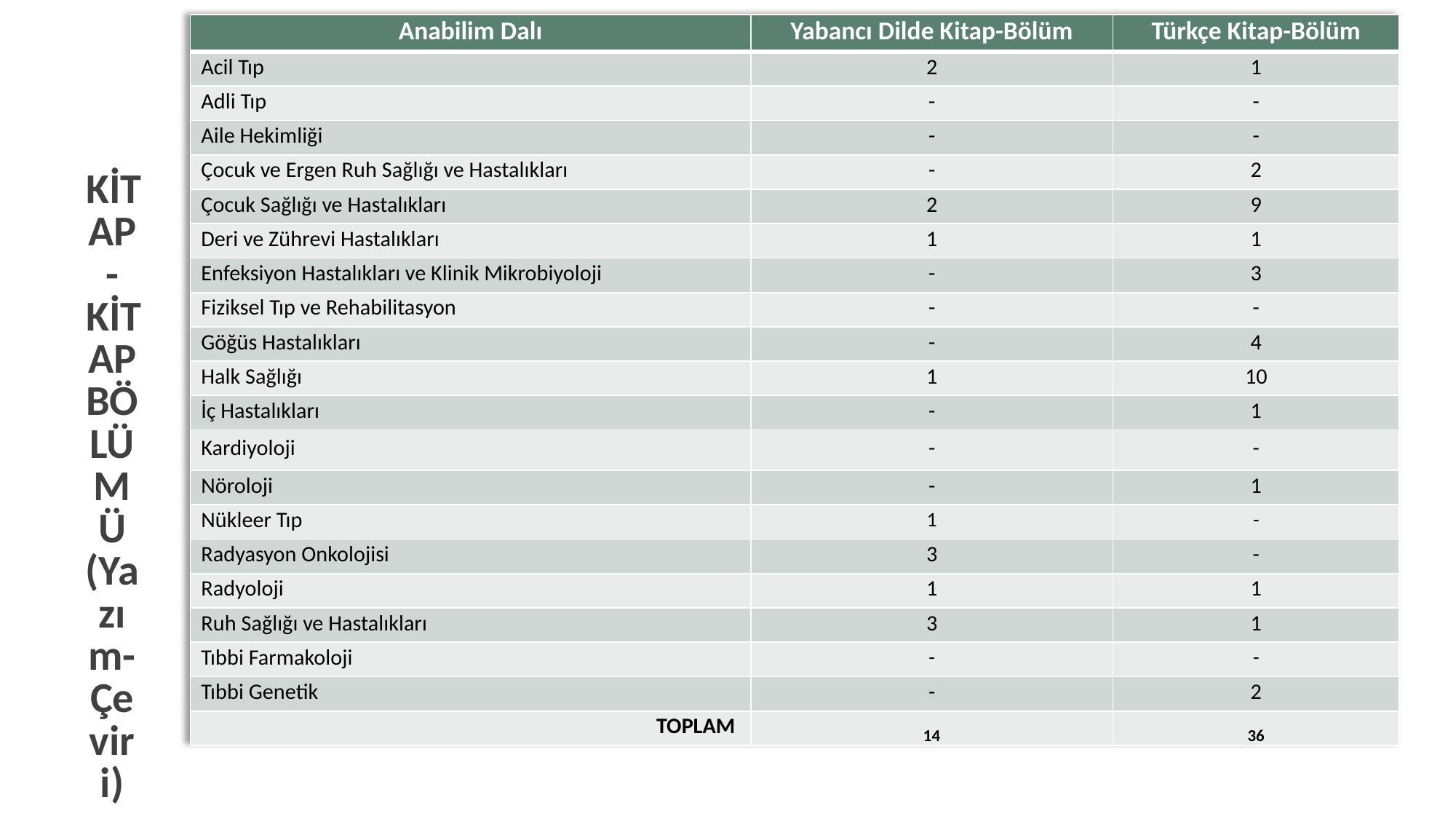

# KİTAP-Kitap bölümü (Yazım-Çeviri)
| Anabilim Dalı | Yabancı Dilde Kitap-Bölüm | Türkçe Kitap-Bölüm |
| --- | --- | --- |
| Acil Tıp | 2 | 1 |
| Adli Tıp | - | - |
| Aile Hekimliği | - | - |
| Çocuk ve Ergen Ruh Sağlığı ve Hastalıkları | - | 2 |
| Çocuk Sağlığı ve Hastalıkları | 2 | 9 |
| Deri ve Zührevi Hastalıkları | 1 | 1 |
| Enfeksiyon Hastalıkları ve Klinik Mikrobiyoloji | - | 3 |
| Fiziksel Tıp ve Rehabilitasyon | - | - |
| Göğüs Hastalıkları | - | 4 |
| Halk Sağlığı | 1 | 10 |
| İç Hastalıkları | - | 1 |
| Kardiyoloji | - | - |
| Nöroloji | - | 1 |
| Nükleer Tıp | 1 | - |
| Radyasyon Onkolojisi | 3 | - |
| Radyoloji | 1 | 1 |
| Ruh Sağlığı ve Hastalıkları | 3 | 1 |
| Tıbbi Farmakoloji | - | - |
| Tıbbi Genetik | - | 2 |
| TOPLAM | 14 | 36 |